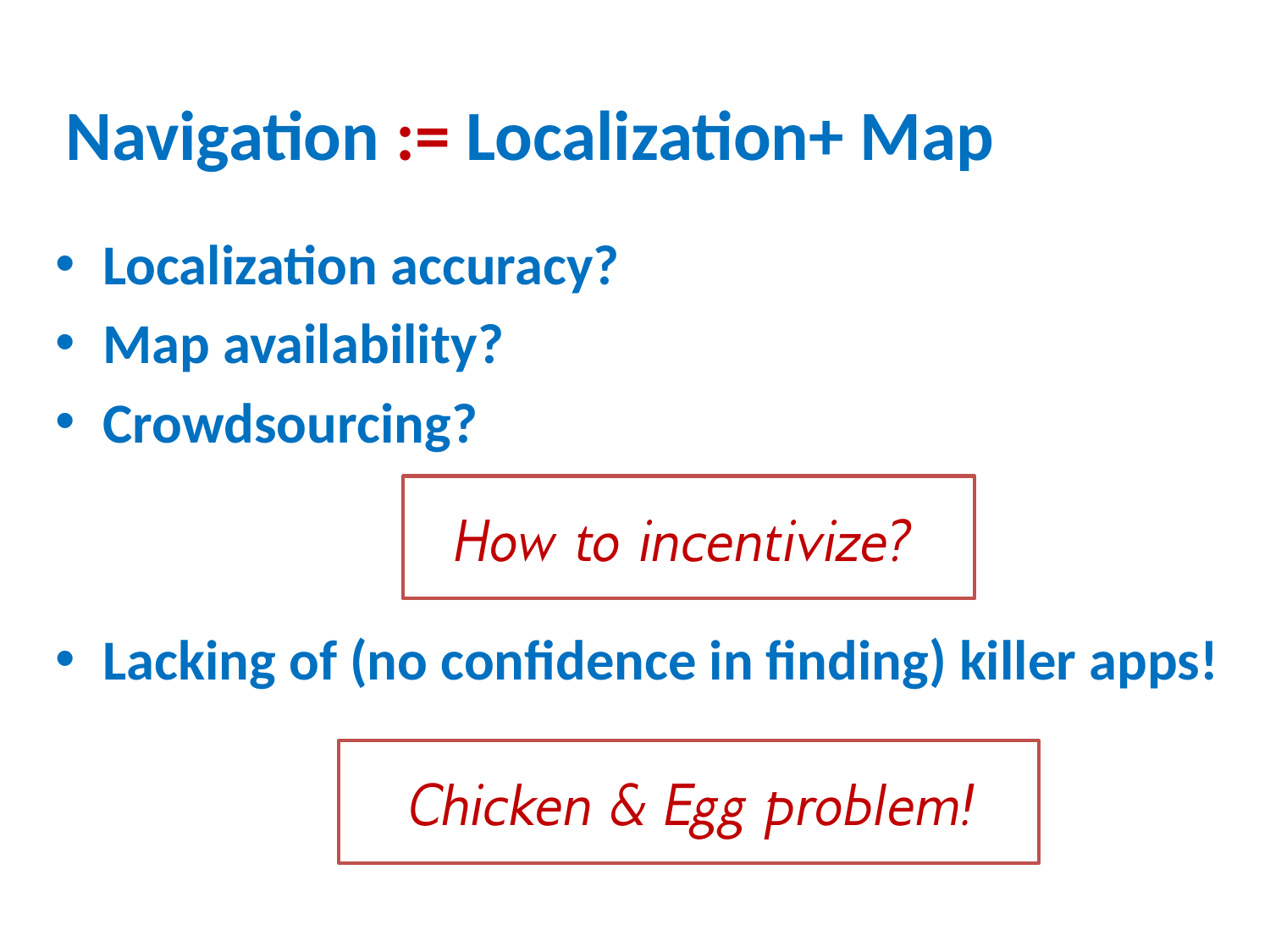

# Navigation := Localization+ Map
Localization accuracy?
Map availability?
Crowdsourcing?

Lacking of (no confidence in finding) killer apps!

How to incentivize?
Chicken & Egg problem!